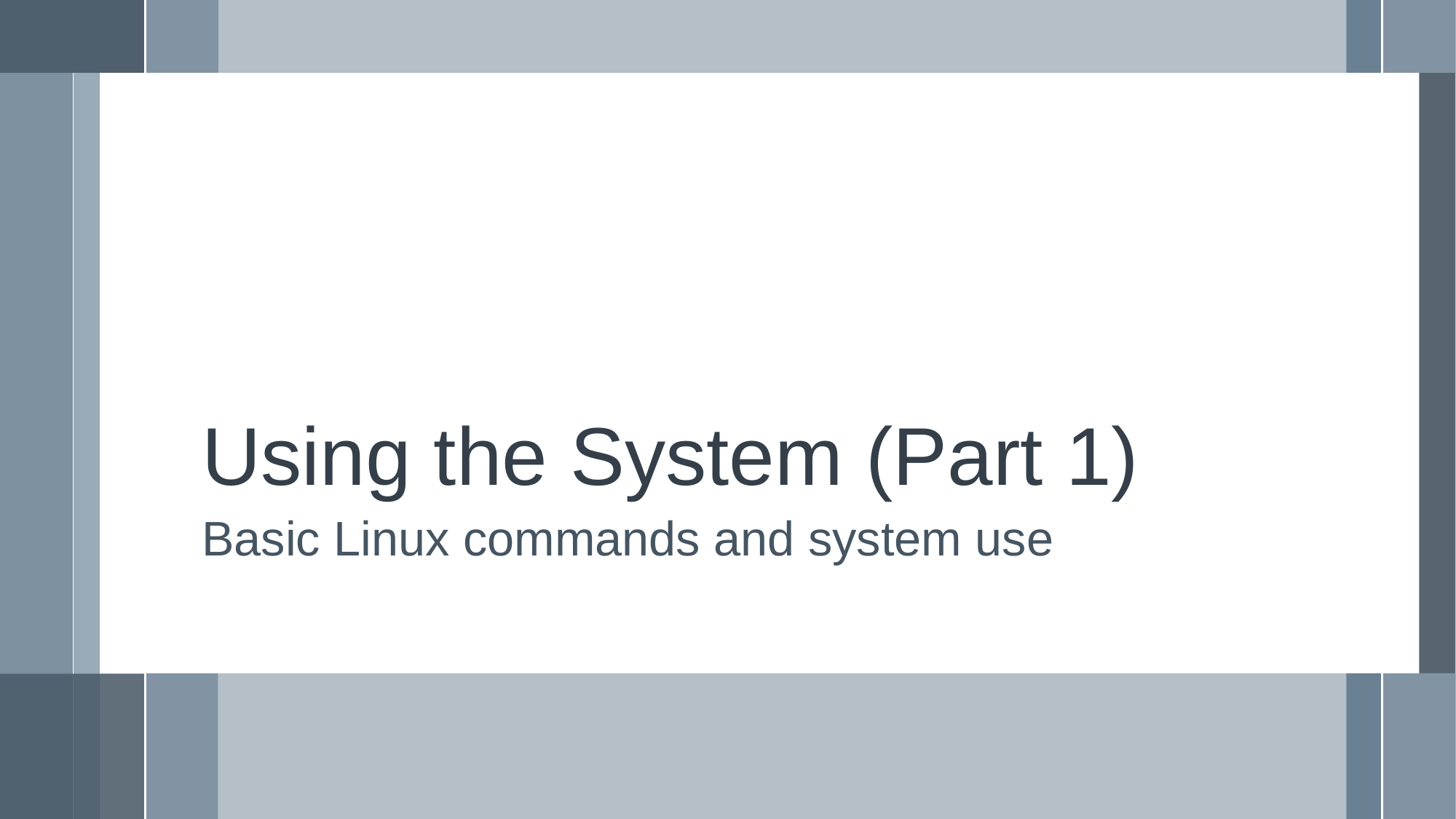

# Using the System (Part 1)
Basic Linux commands and system use